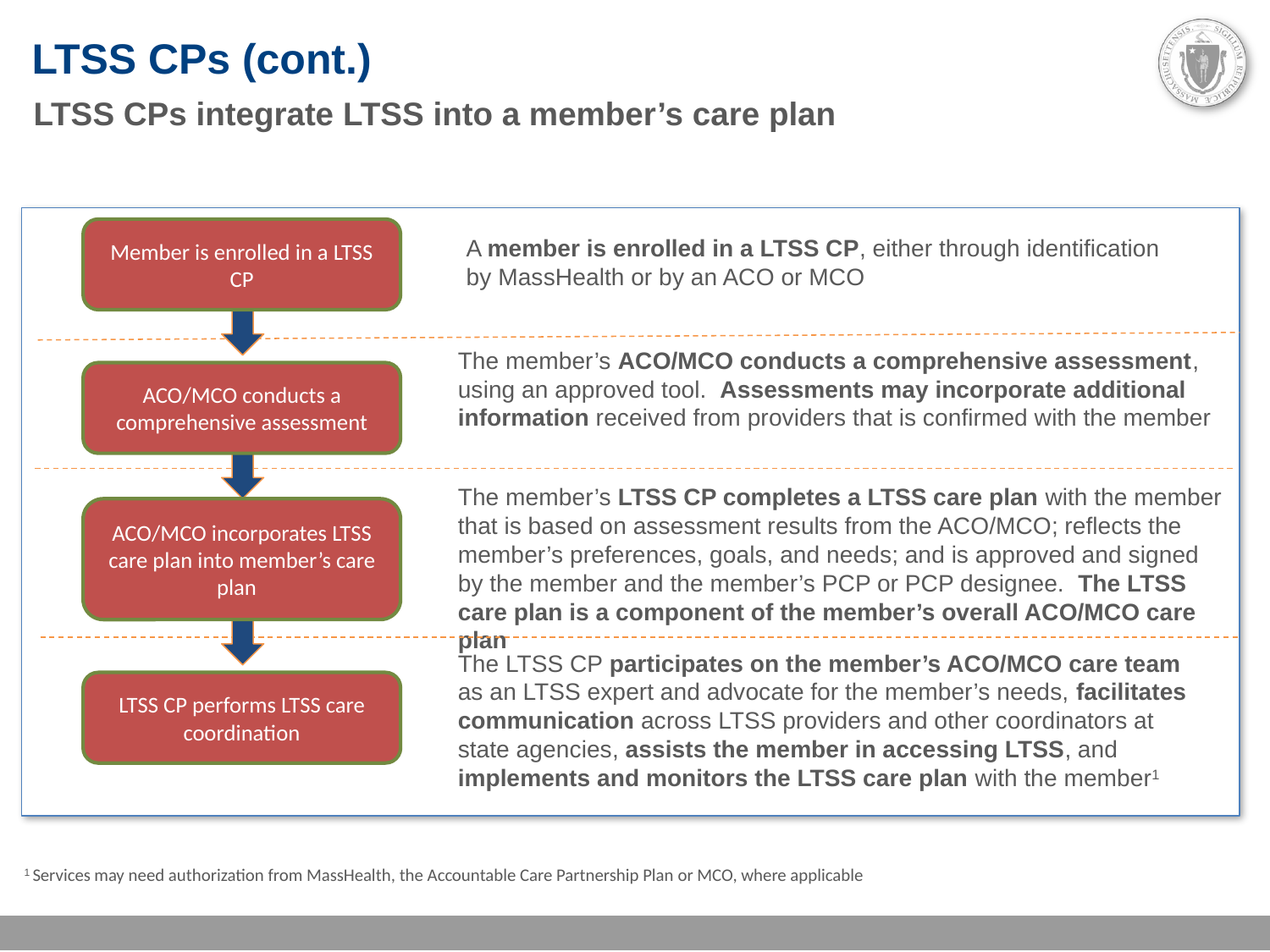

LTSS CPs (cont.)

LTSS CPs integrate LTSS into a member’s care plan

Member is enrolled in a LTSS CP
A member is enrolled in a LTSS CP, either through identification by MassHealth or by an ACO or MCO

The member’s ACO/MCO conducts a comprehensive assessment, using an approved tool.  Assessments may incorporate additional information received from providers that is confirmed with the member
ACO/MCO conducts a comprehensive assessment

The member’s LTSS CP completes a LTSS care plan with the member that is based on assessment results from the ACO/MCO; reflects the member’s preferences, goals, and needs; and is approved and signed by the member and the member’s PCP or PCP designee.  The LTSS care plan is a component of the member’s overall ACO/MCO care plan
ACO/MCO incorporates LTSS care plan into member’s care plan

The LTSS CP participates on the member’s ACO/MCO care team as an LTSS expert and advocate for the member’s needs, facilitates communication across LTSS providers and other coordinators at state agencies, assists the member in accessing LTSS, and implements and monitors the LTSS care plan with the member1
LTSS CP performs LTSS care coordination

1 Services may need authorization from MassHealth, the Accountable Care Partnership Plan or MCO, where applicable